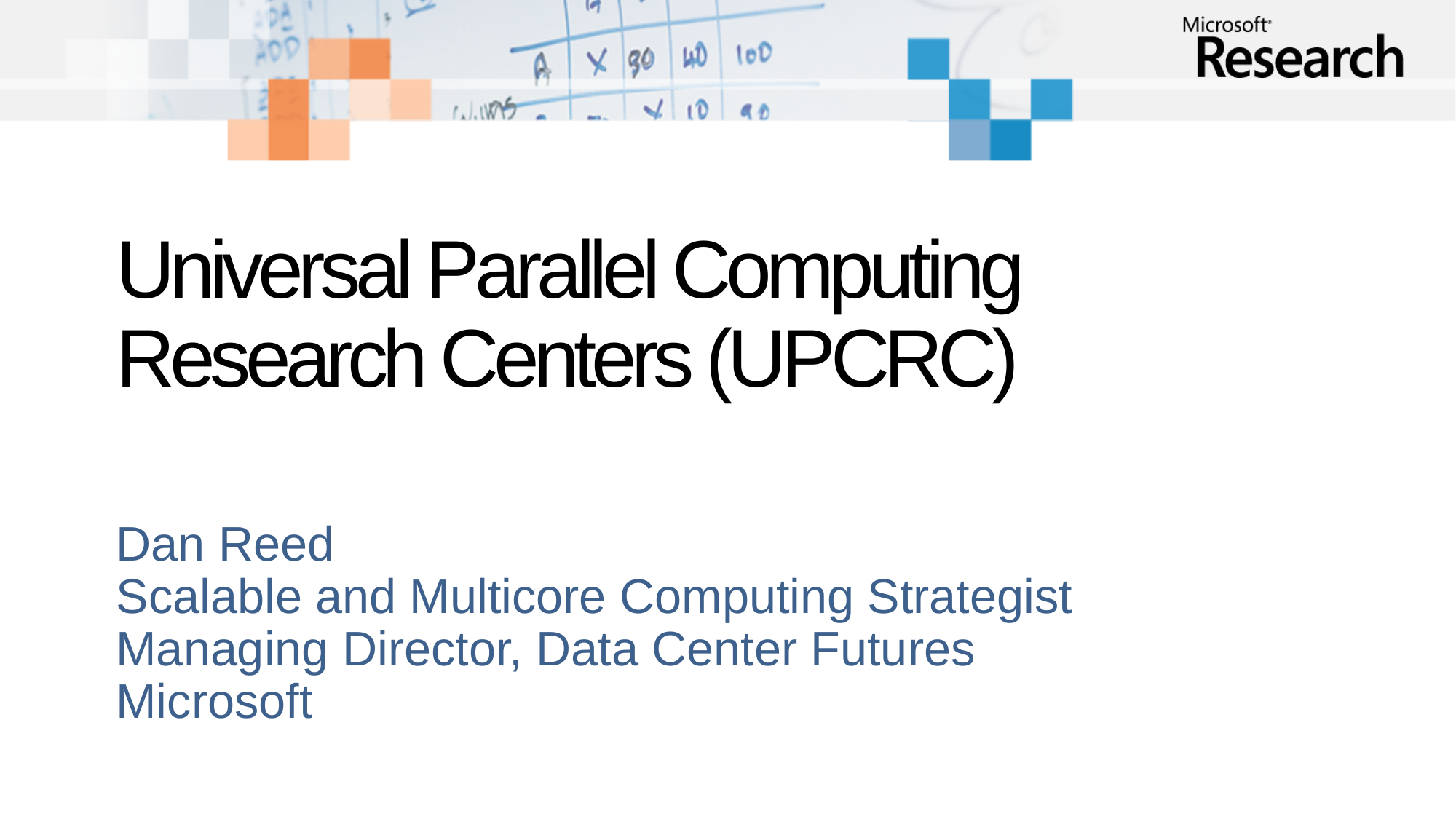

# Universal Parallel Computing Research Centers (UPCRC)
Dan Reed
Scalable and Multicore Computing Strategist
Managing Director, Data Center Futures
Microsoft